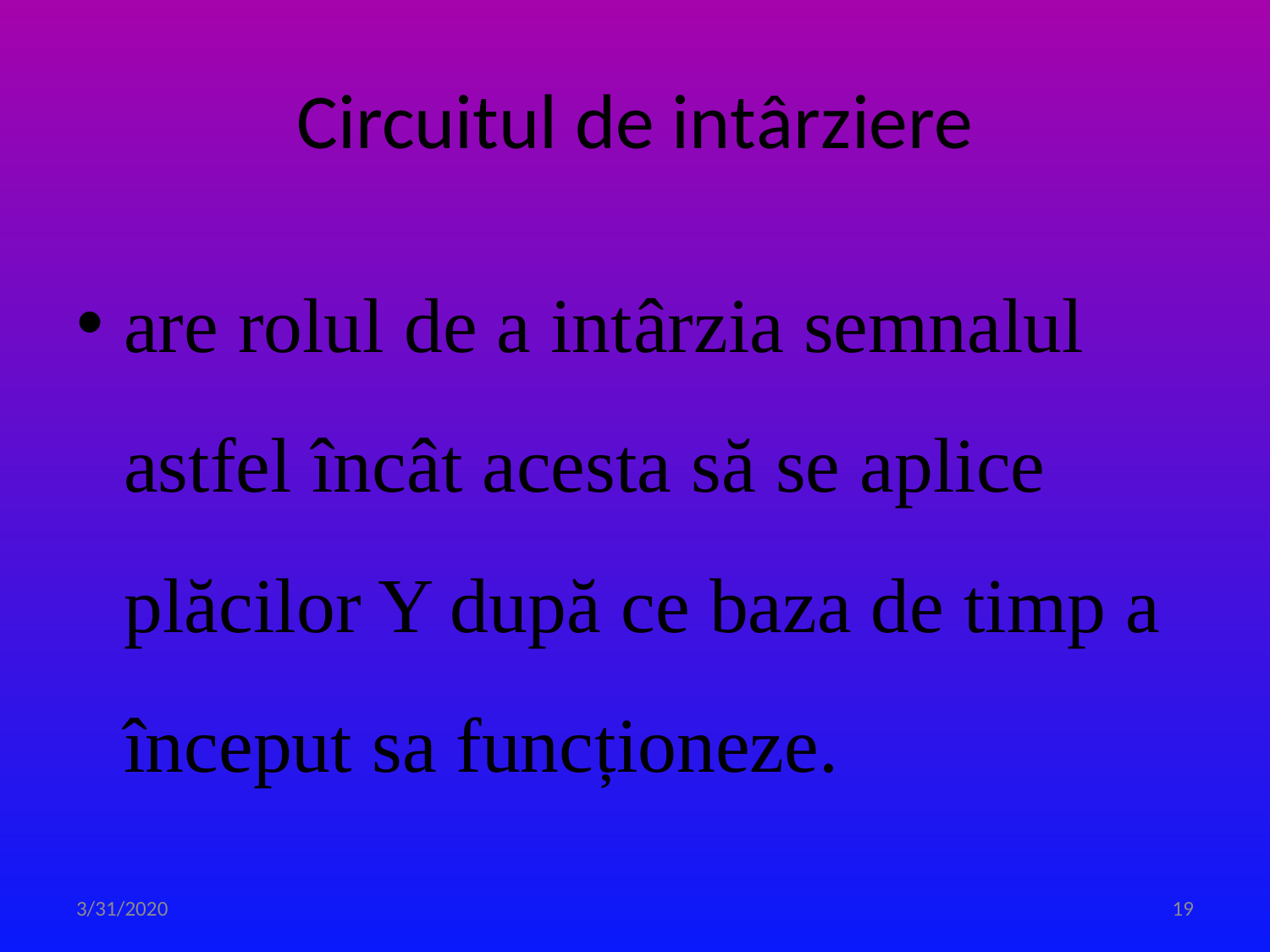

# Circuitul de intârziere
are rolul de a intârzia semnalul astfel încât acesta să se aplice plăcilor Y după ce baza de timp a început sa funcționeze.
3/31/2020
19